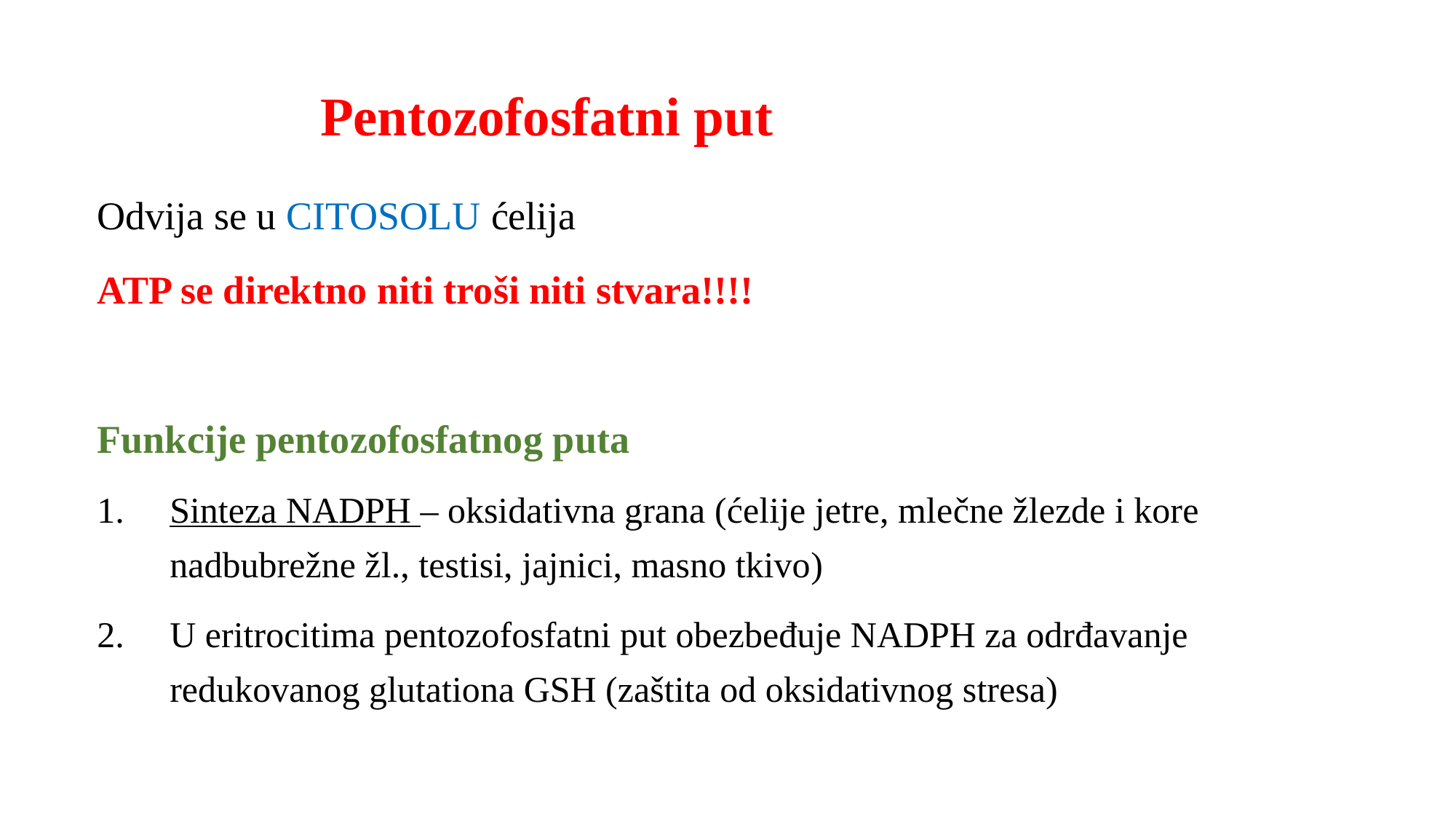

# Pentozofosfatni put
Odvija se u CITOSOLU ćelija
ATP se direktno niti troši niti stvara!!!!

Funkcije pentozofosfatnog puta
Sinteza NADPH – oksidativna grana (ćelije jetre, mlečne žlezde i kore nadbubrežne žl., testisi, jajnici, masno tkivo)
U eritrocitima pentozofosfatni put obezbeđuje NADPH za odrđavanje redukovanog glutationa GSH (zaštita od oksidativnog stresa)